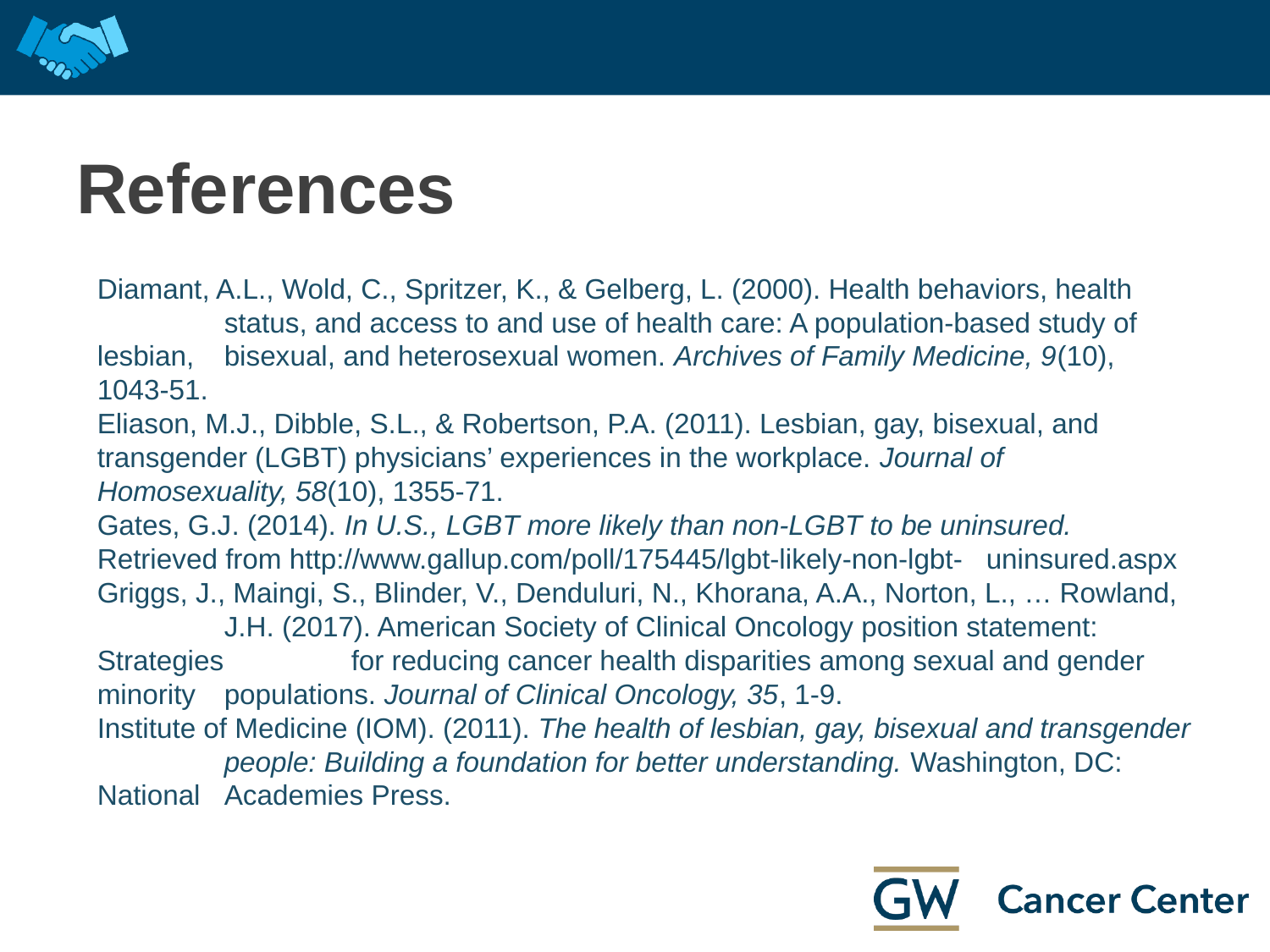

# References

Diamant, A.L., Wold, C., Spritzer, K., & Gelberg, L. (2000). Health behaviors, health 	status, and access to and use of health care: A population-based study of lesbian, 	bisexual, and heterosexual women. Archives of Family Medicine, 9(10), 1043-51.
Eliason, M.J., Dibble, S.L., & Robertson, P.A. (2011). Lesbian, gay, bisexual, and 	transgender (LGBT) physicians’ experiences in the workplace. Journal of 	Homosexuality, 58(10), 1355-71.
Gates, G.J. (2014). In U.S., LGBT more likely than non-LGBT to be uninsured. 	Retrieved from http://www.gallup.com/poll/175445/lgbt-likely-non-lgbt-	uninsured.aspx
Griggs, J., Maingi, S., Blinder, V., Denduluri, N., Khorana, A.A., Norton, L., … Rowland, 	J.H. (2017). American Society of Clinical Oncology position statement: Strategies 	for reducing cancer health disparities among sexual and gender minority 	populations. Journal of Clinical Oncology, 35, 1-9.
Institute of Medicine (IOM). (2011). The health of lesbian, gay, bisexual and transgender 	people: Building a foundation for better understanding. Washington, DC:  National 	Academies Press.